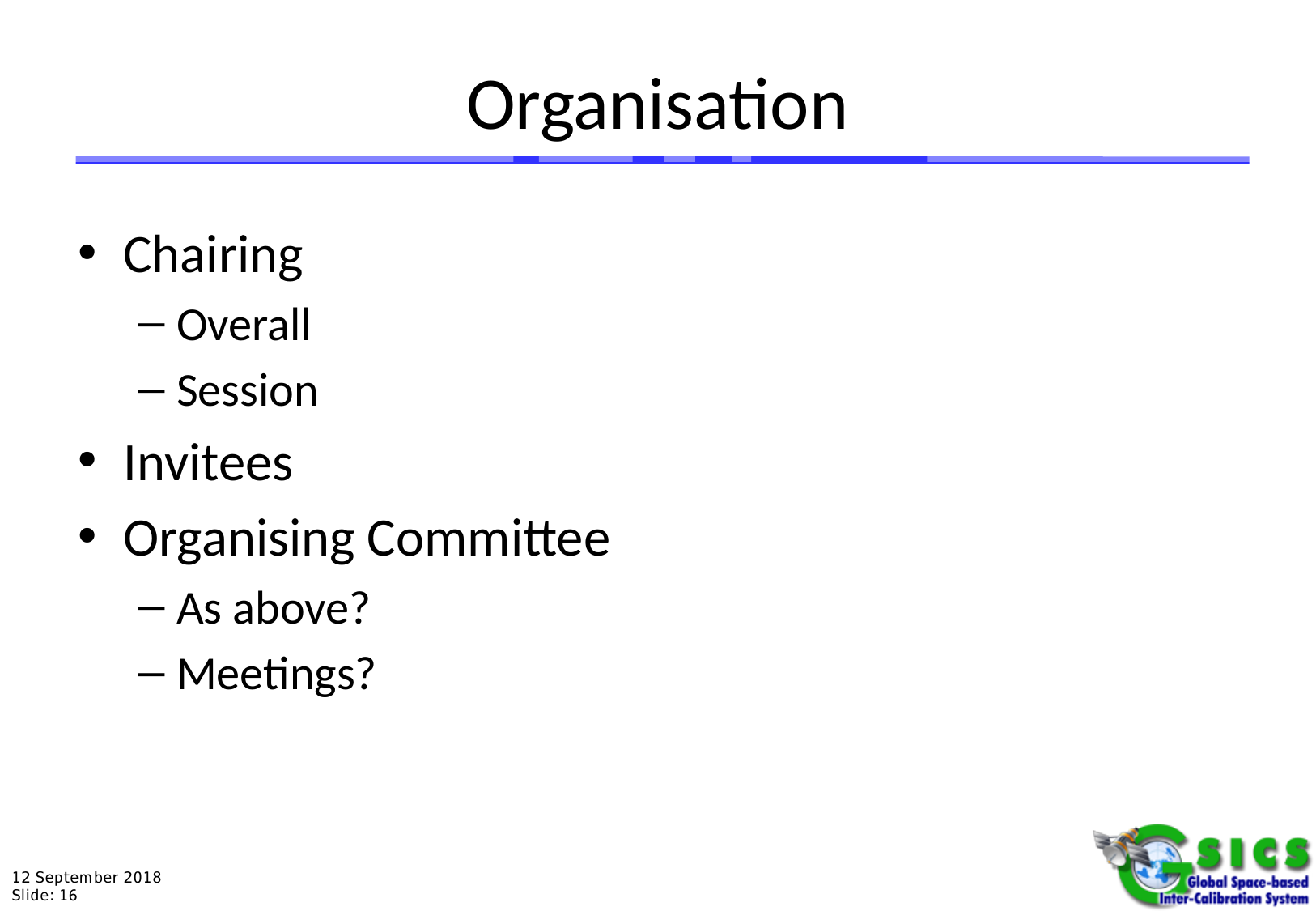

# Organisation
Chairing
Overall
Session
Invitees
Organising Committee
As above?
Meetings?